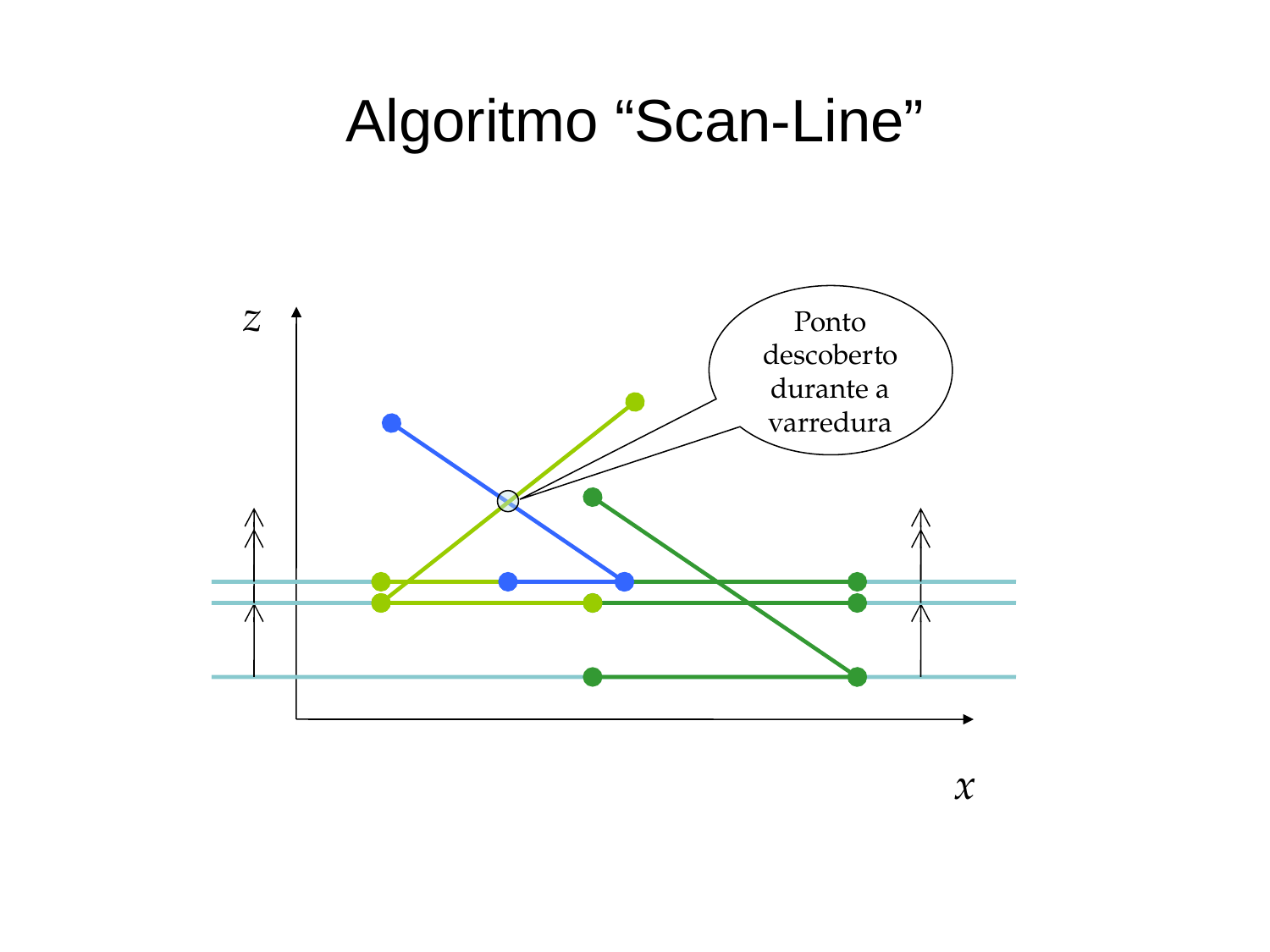

# Algoritmo “Scan-Line”
z
Ponto descoberto durante a varredura

x